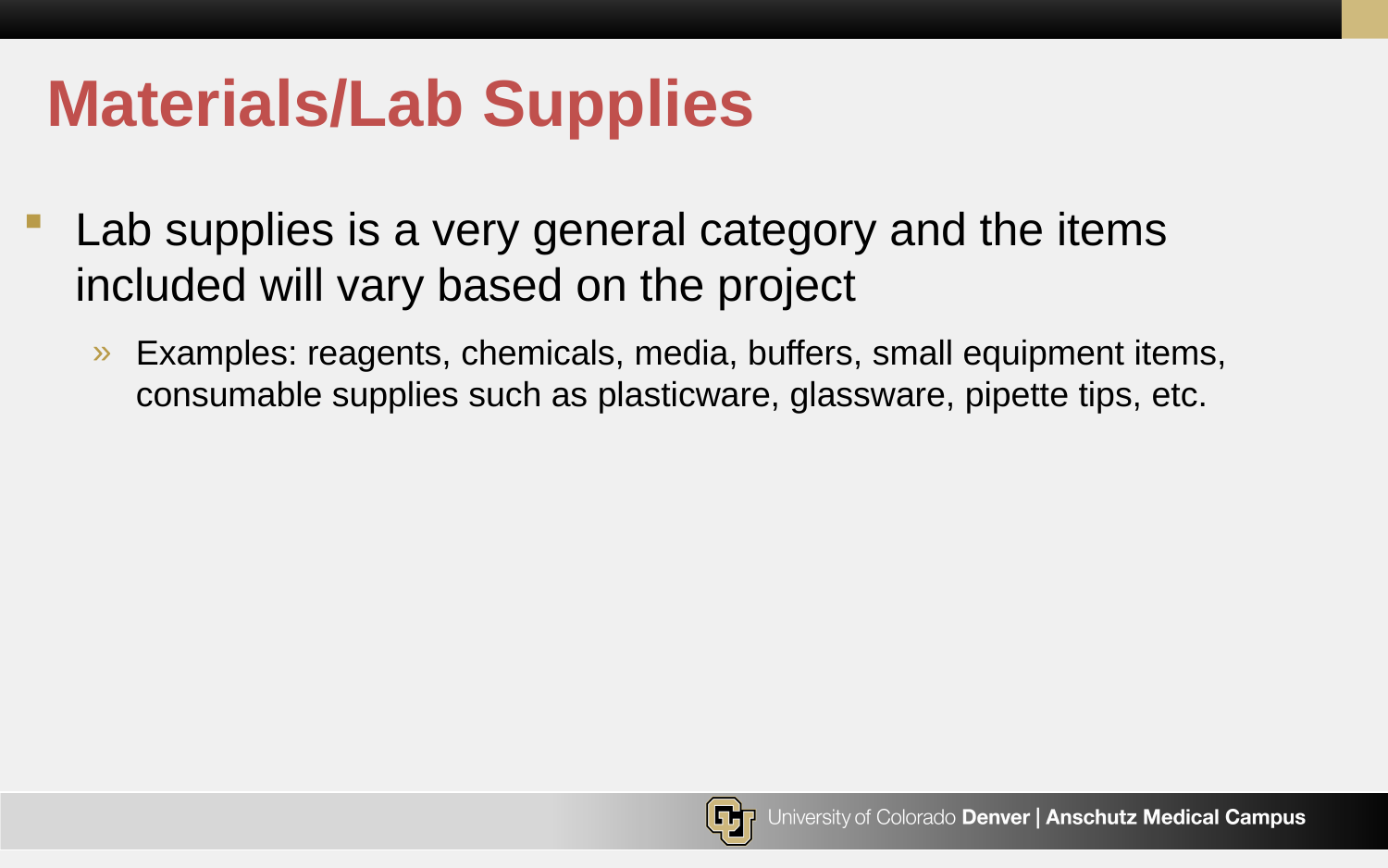

# Materials/Lab Supplies
Lab supplies is a very general category and the items included will vary based on the project
Examples: reagents, chemicals, media, buffers, small equipment items, consumable supplies such as plasticware, glassware, pipette tips, etc.